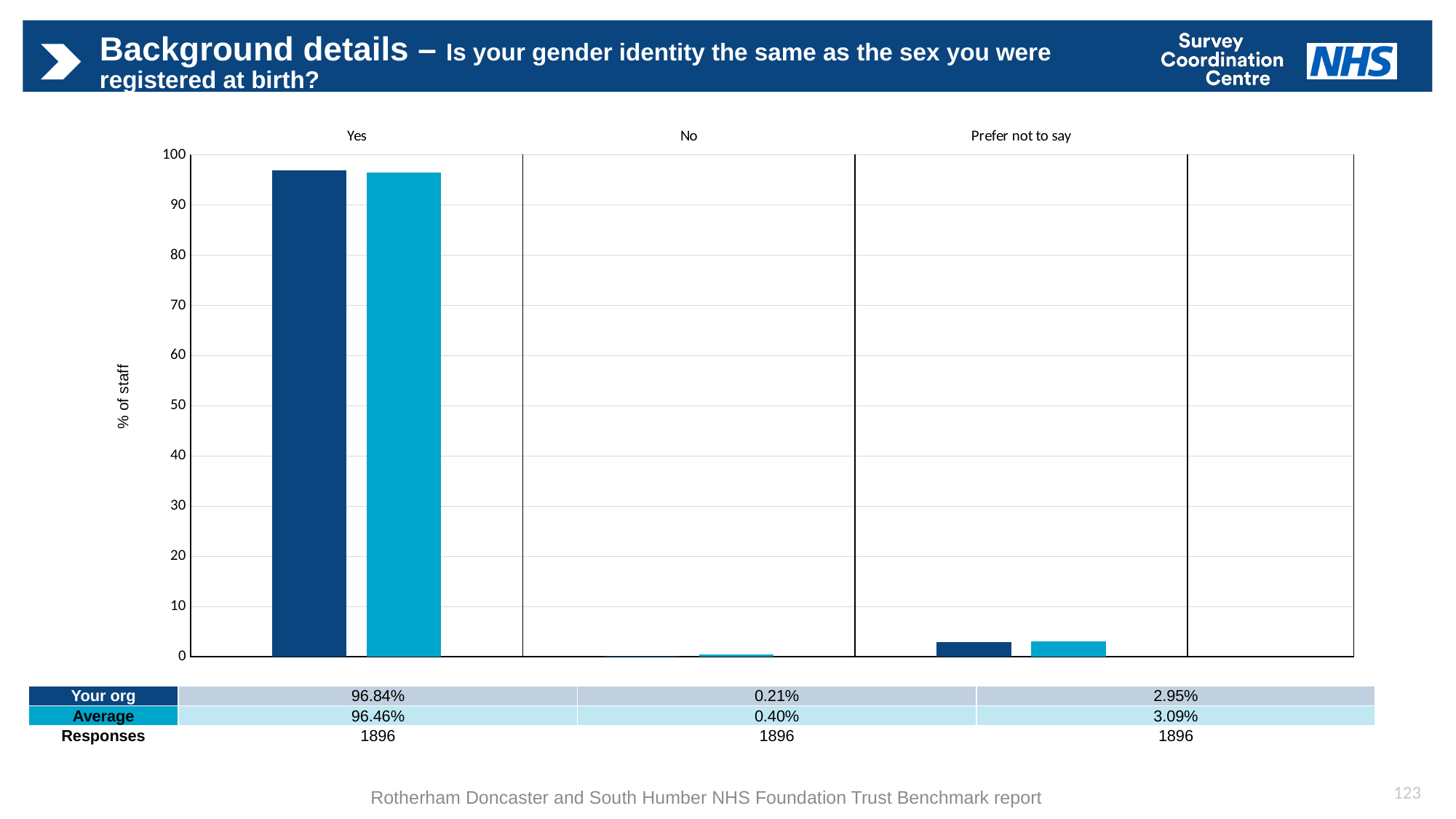

# Background details – Is your gender identity the same as the sex you were registered at birth?

[unsupported chart]

| Your org | 96.84% | 0.21% | 2.95% |
| --- | --- | --- | --- |
| Average | 96.46% | 0.40% | 3.09% |
| Responses | 1896 | 1896 | 1896 |
123
Rotherham Doncaster and South Humber NHS Foundation Trust Benchmark report